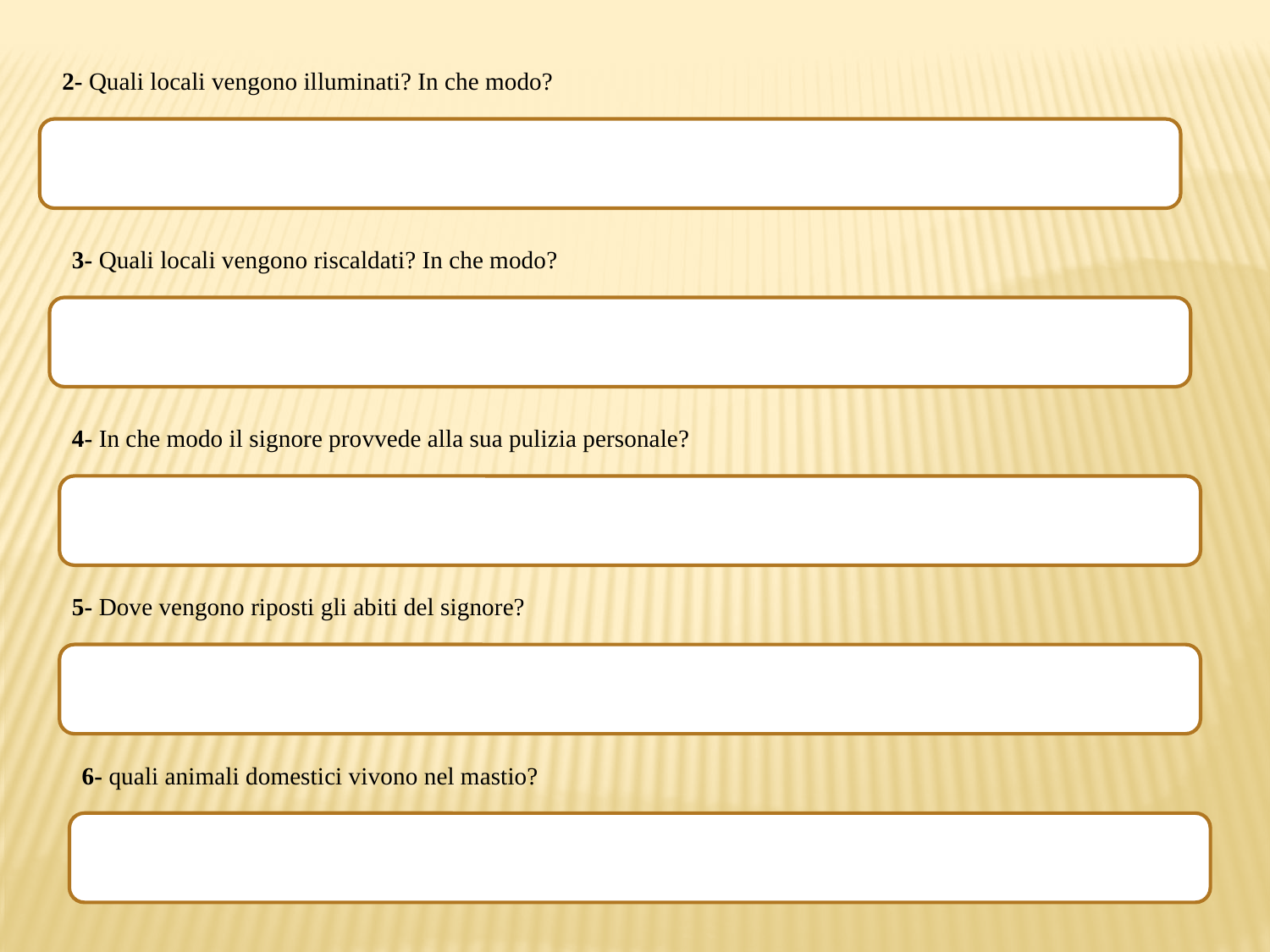

2- Quali locali vengono illuminati? In che modo?

3- Quali locali vengono riscaldati? In che modo?

4- In che modo il signore provvede alla sua pulizia personale?

5- Dove vengono riposti gli abiti del signore?

6- quali animali domestici vivono nel mastio?